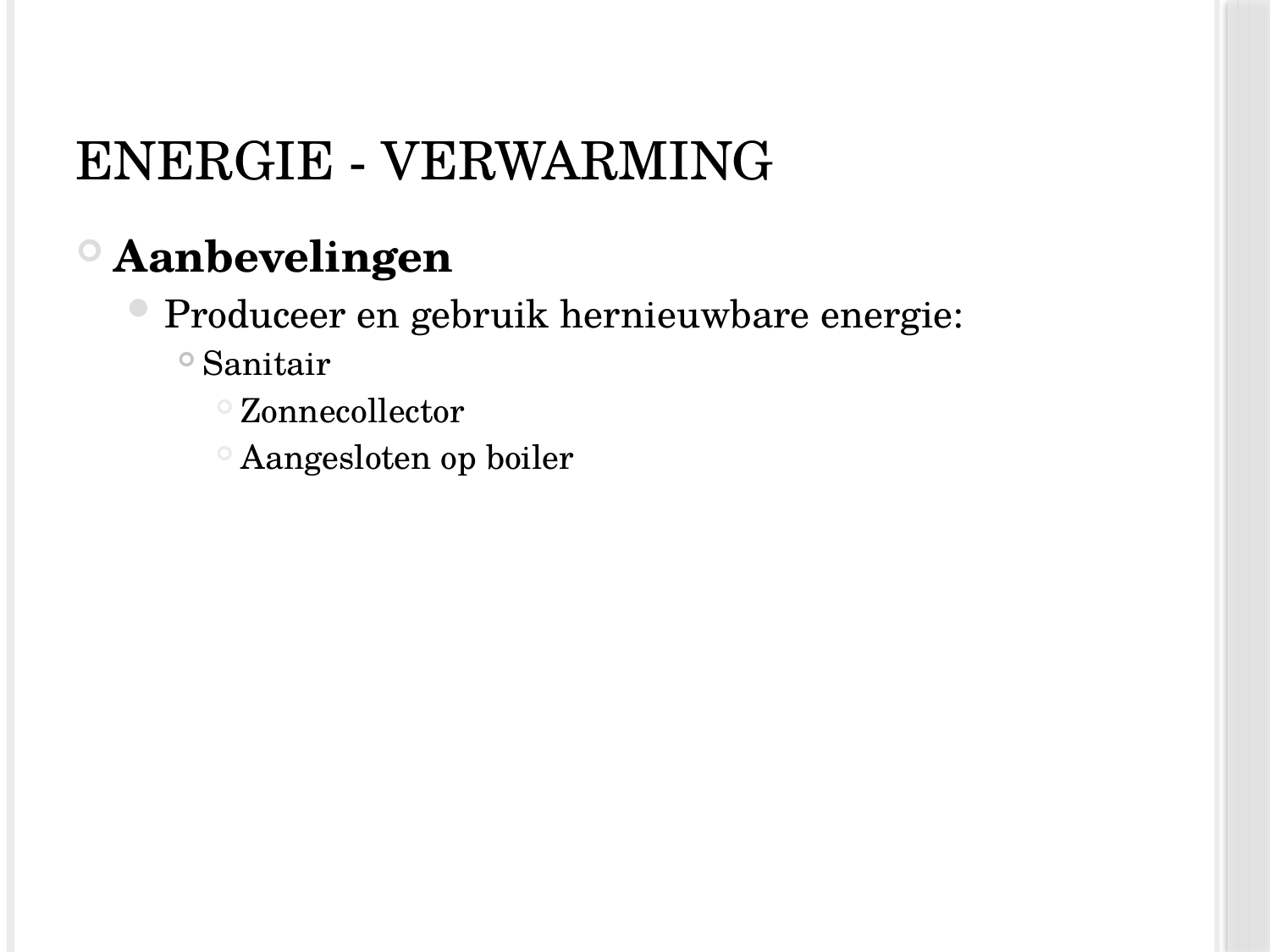

# Energie - Verwarming
Aanbevelingen
Produceer en gebruik hernieuwbare energie:
Sanitair
Zonnecollector
Aangesloten op boiler